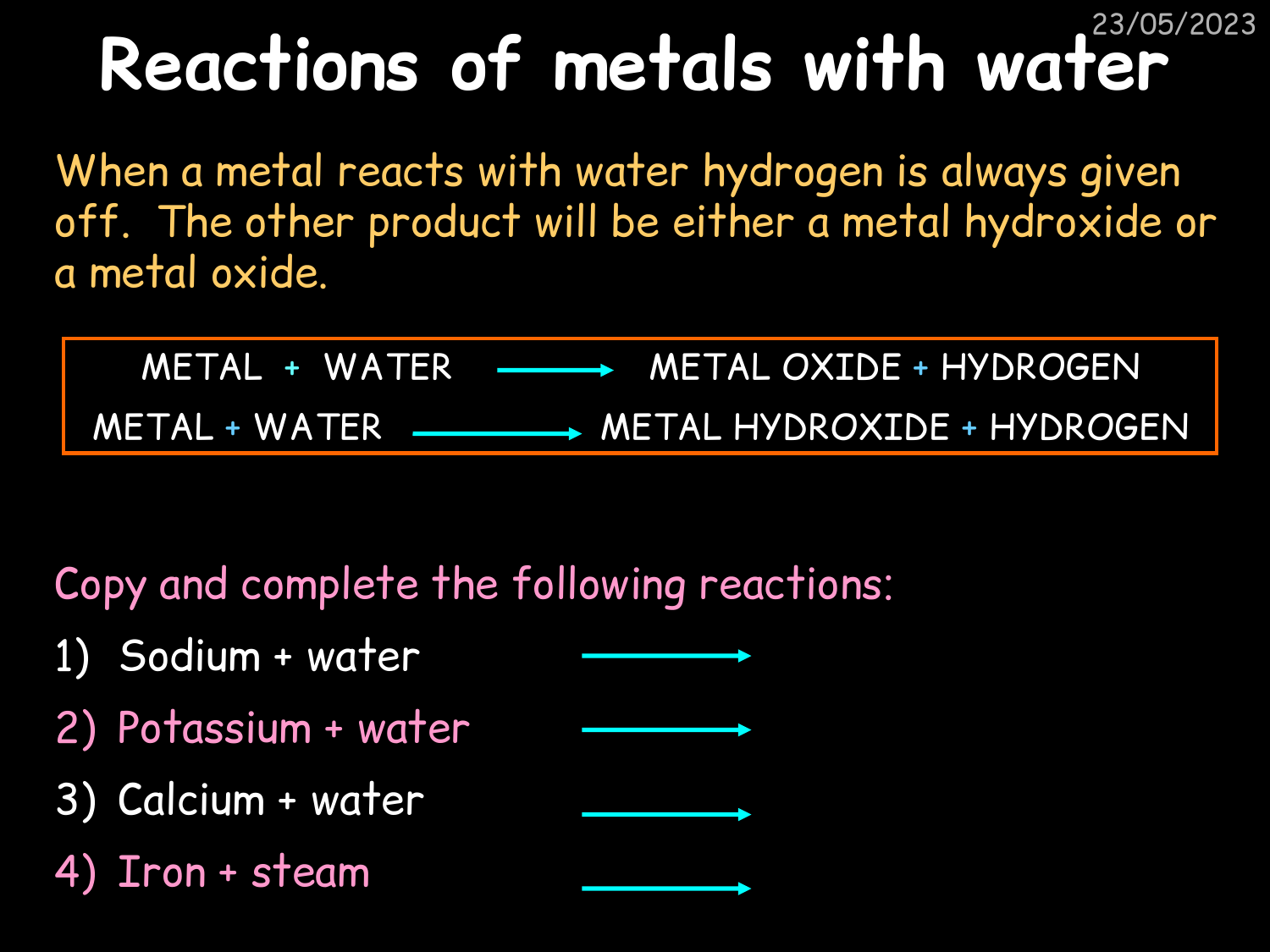

# Reactions of metals with water
23/05/2023
When a metal reacts with water hydrogen is always given off.  The other product will be either a metal hydroxide or a metal oxide.
METAL  +  WATER   		METAL OXIDE + HYDROGEN
METAL + WATER		METAL HYDROXIDE + HYDROGEN

Copy and complete the following reactions:
Sodium + water
Potassium + water
Calcium + water
Iron + steam